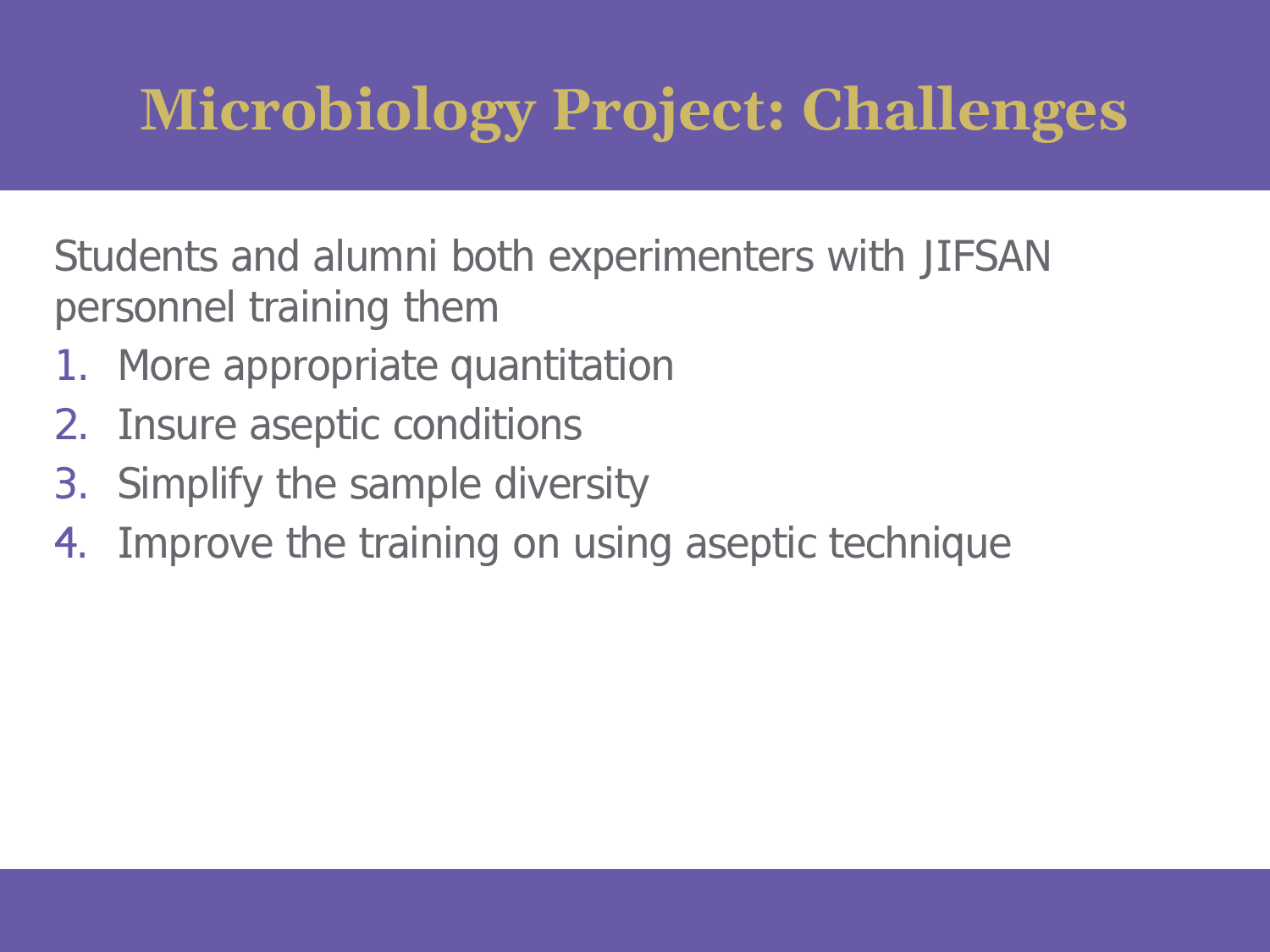

# Microbiology Project: Challenges
Students and alumni both experimenters with JIFSAN personnel training them
More appropriate quantitation
Insure aseptic conditions
Simplify the sample diversity
Improve the training on using aseptic technique